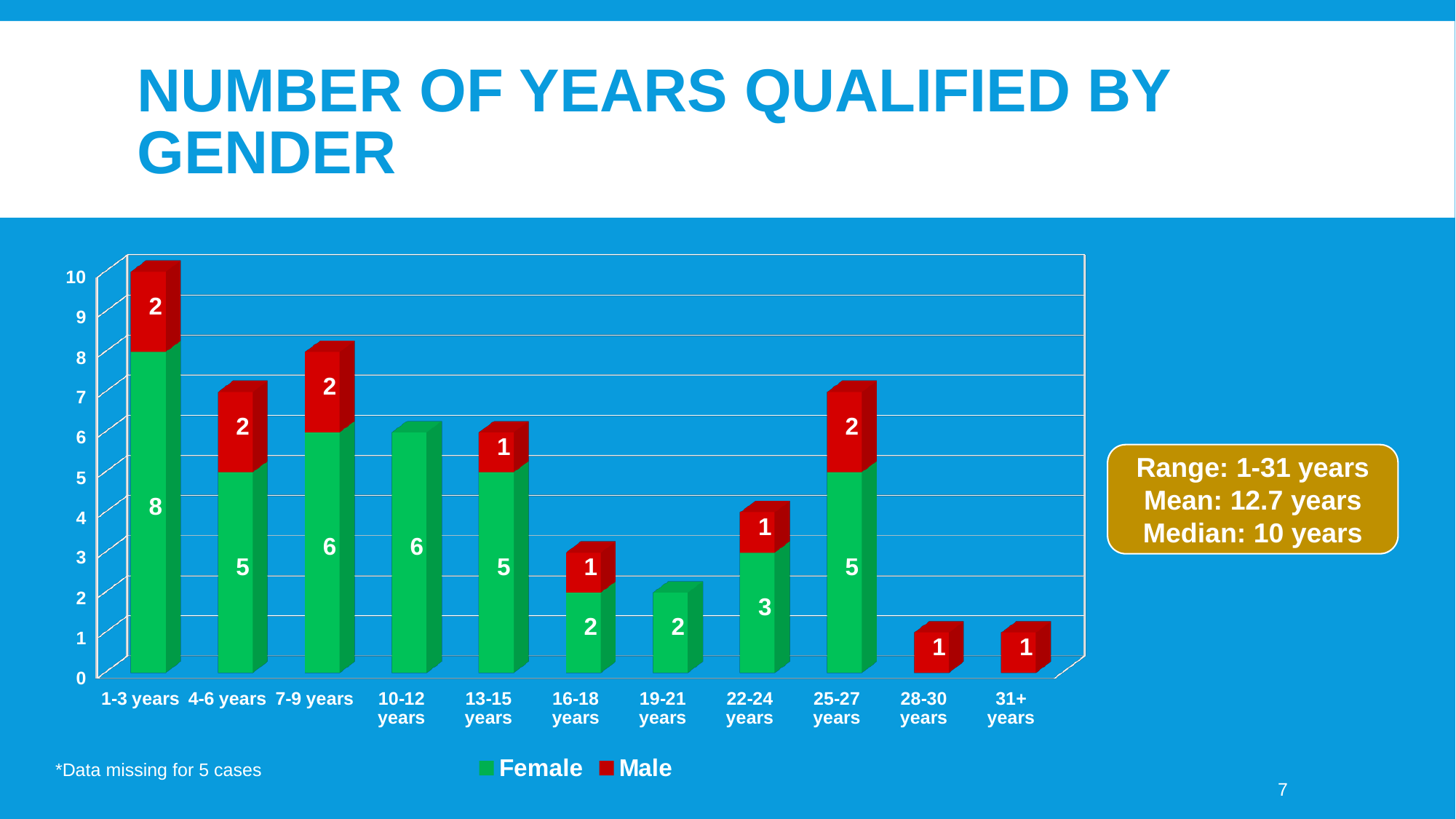

# Number of Years Qualified BY Gender

[unsupported chart]

Range: 1-31 years
Mean: 12.7 years
Median: 10 years
*Data missing for 5 cases
7